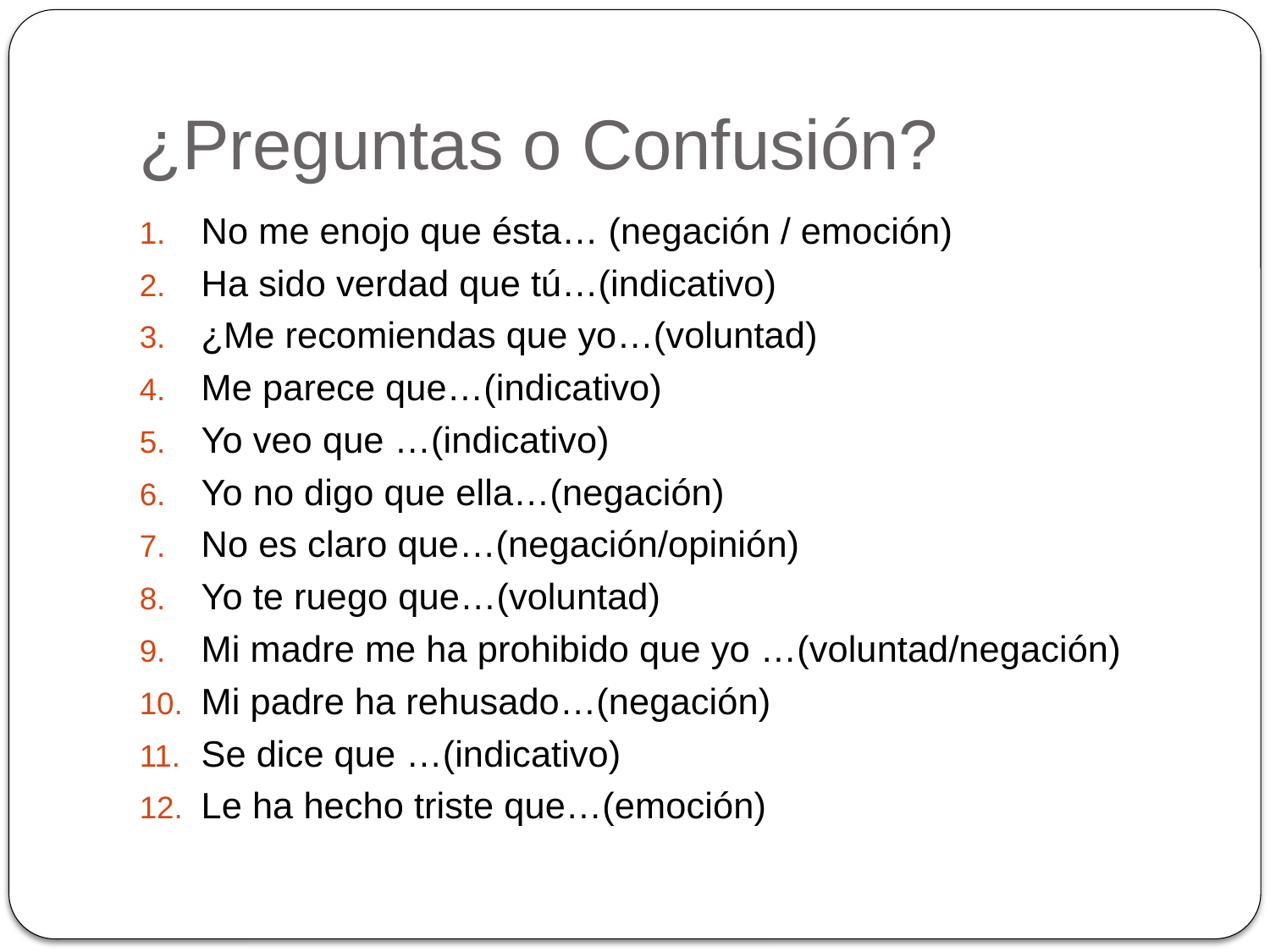

# ¿Preguntas o Confusión?
No me enojo que ésta… (negación / emoción)
Ha sido verdad que tú…(indicativo)
¿Me recomiendas que yo…(voluntad)
Me parece que…(indicativo)
Yo veo que …(indicativo)
Yo no digo que ella…(negación)
No es claro que…(negación/opinión)
Yo te ruego que…(voluntad)
Mi madre me ha prohibido que yo …(voluntad/negación)
Mi padre ha rehusado…(negación)
Se dice que …(indicativo)
Le ha hecho triste que…(emoción)